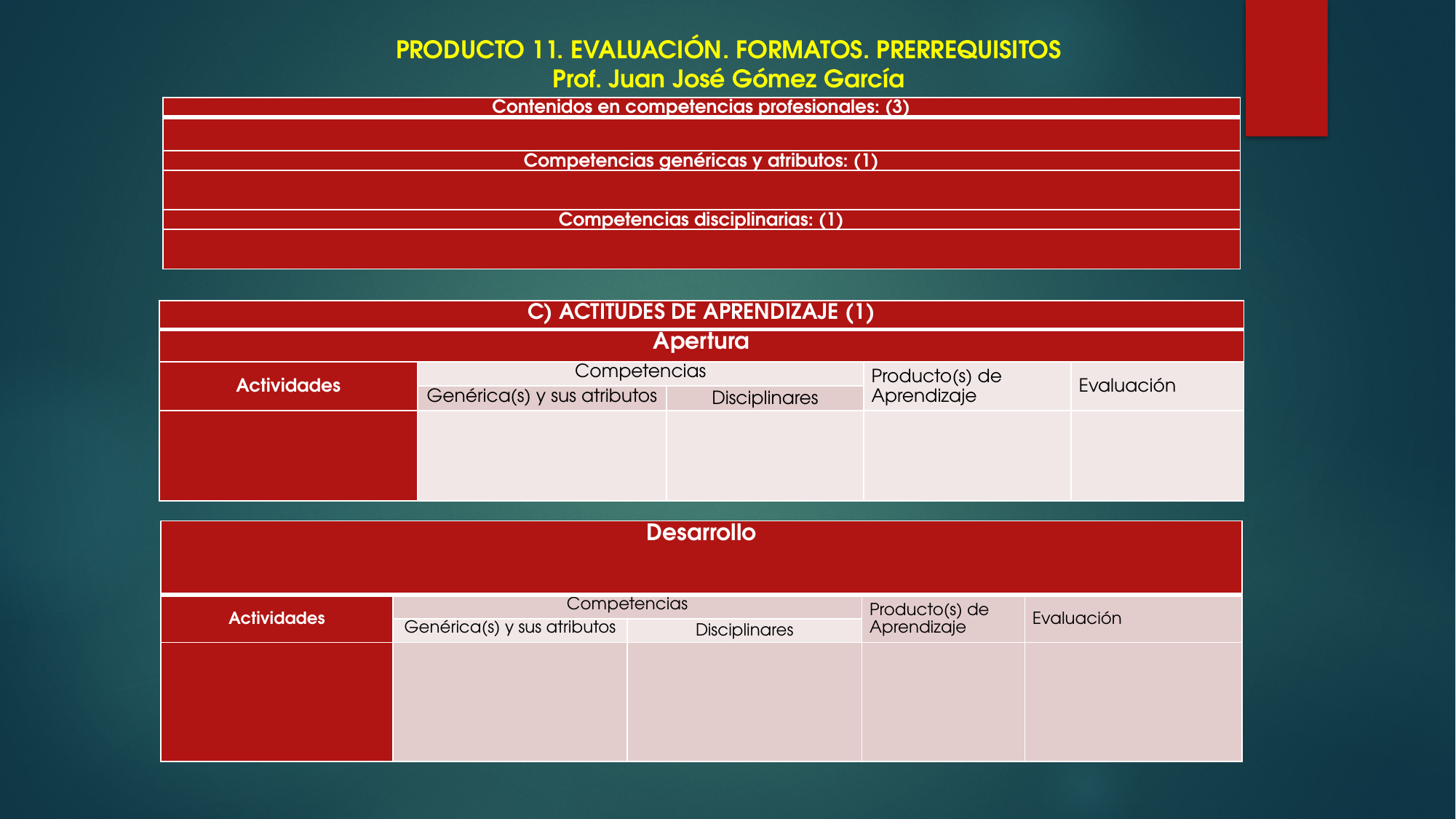

# PRODUCTO 11. EVALUACIÓN. FORMATOS. PRERREQUISITOS Prof. Juan José Gómez García
| Contenidos en competencias profesionales: (3) |
| --- |
|  |
| Competencias genéricas y atributos: (1) |
|  |
| Competencias disciplinarias: (1) |
|  |
| C) ACTITUDES DE APRENDIZAJE (1) |  |  |  |  |
| --- | --- | --- | --- | --- |
| Apertura |  |  |  |  |
| Actividades | Competencias |  | Producto(s) de Aprendizaje | Evaluación |
|  | Genérica(s) y sus atributos | Disciplinares |  |  |
|  |  |  |  |  |
| Desarrollo |  |  |  |  |
| --- | --- | --- | --- | --- |
| Actividades | Competencias |  | Producto(s) de Aprendizaje | Evaluación |
|  | Genérica(s) y sus atributos | Disciplinares |  |  |
|  |  |  |  |  |